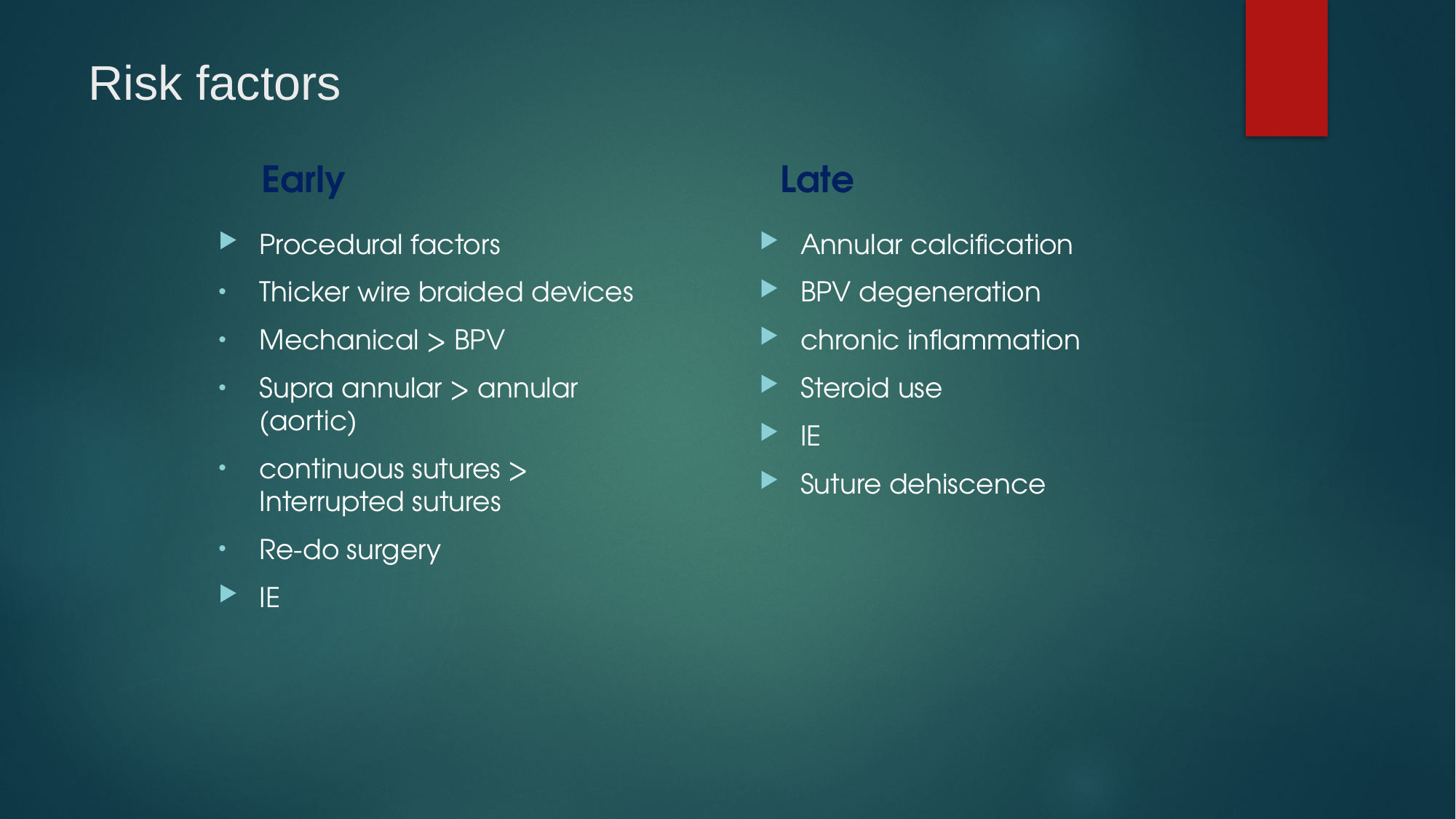

# Risk factors
Early
Late
Procedural factors
Thicker wire braided devices
Mechanical > BPV
Supra annular > annular (aortic)
continuous sutures > Interrupted sutures
Re-do surgery
IE
Annular calcification
BPV degeneration
chronic inflammation
Steroid use
IE
Suture dehiscence